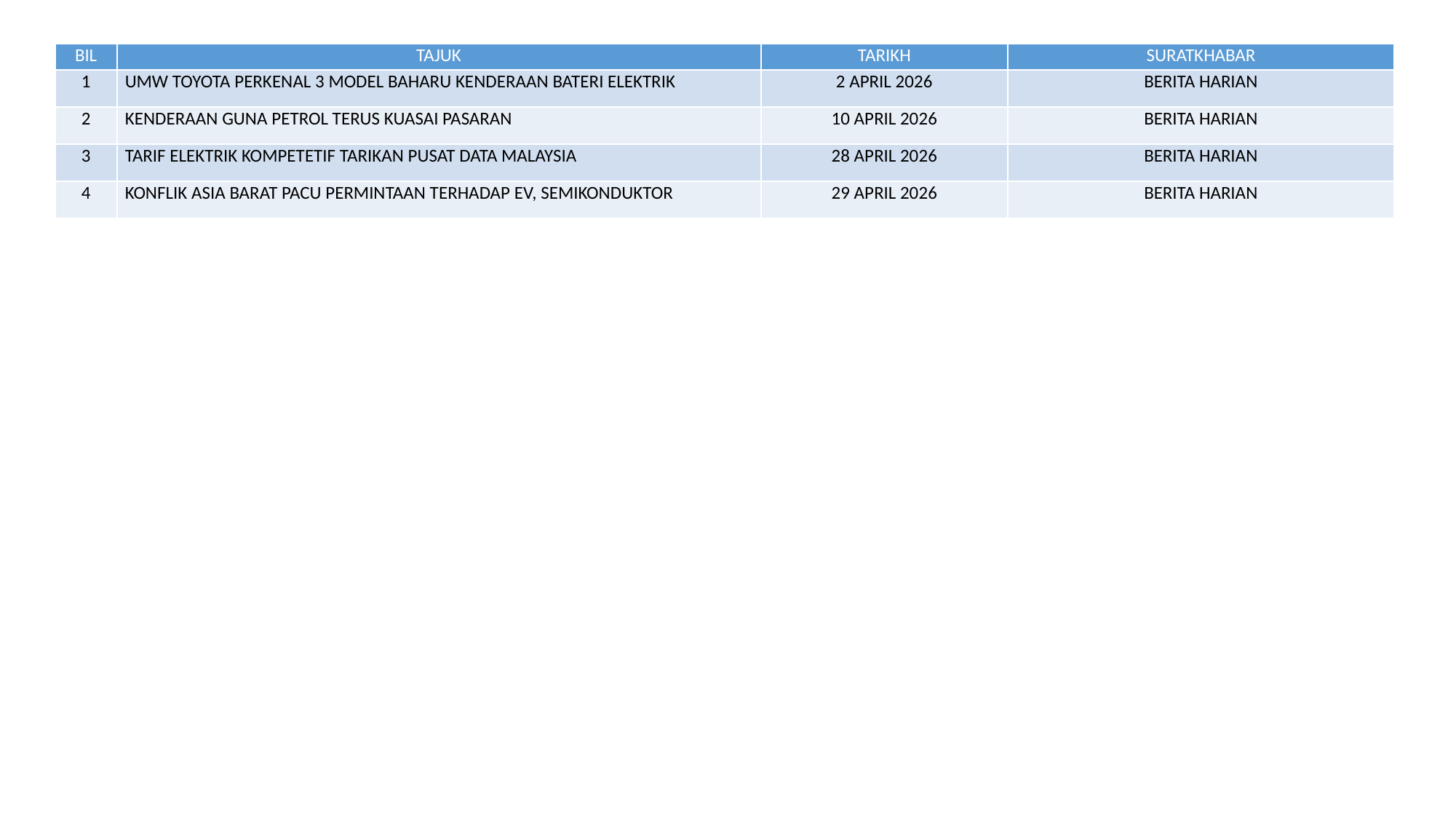

| BIL | TAJUK | TARIKH | SURATKHABAR |
| --- | --- | --- | --- |
| 1 | UMW TOYOTA PERKENAL 3 MODEL BAHARU KENDERAAN BATERI ELEKTRIK | 2 APRIL 2026 | BERITA HARIAN |
| 2 | KENDERAAN GUNA PETROL TERUS KUASAI PASARAN | 10 APRIL 2026 | BERITA HARIAN |
| 3 | TARIF ELEKTRIK KOMPETETIF TARIKAN PUSAT DATA MALAYSIA | 28 APRIL 2026 | BERITA HARIAN |
| 4 | KONFLIK ASIA BARAT PACU PERMINTAAN TERHADAP EV, SEMIKONDUKTOR | 29 APRIL 2026 | BERITA HARIAN |